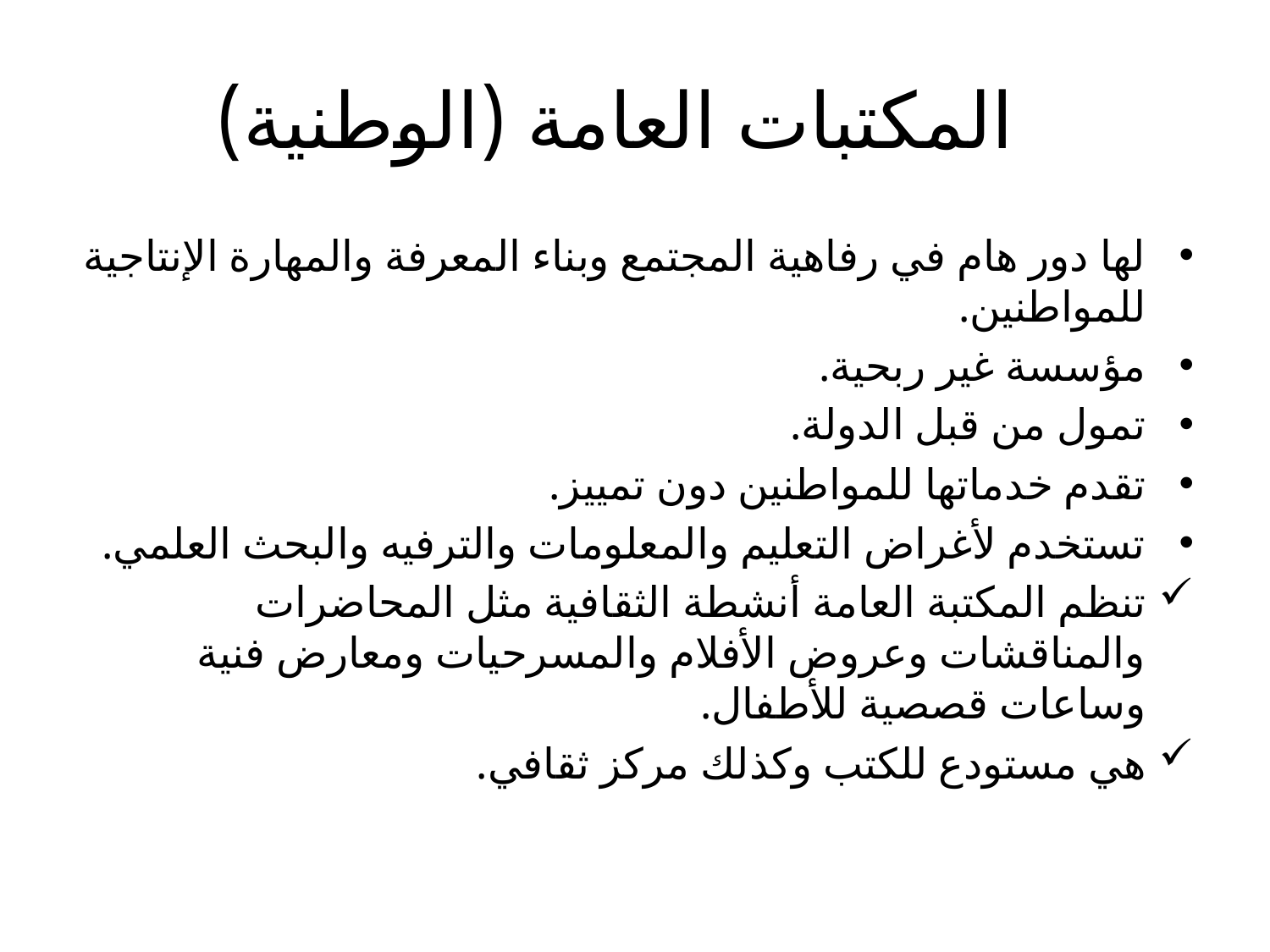

# المكتبات العامة (الوطنية)
لها دور هام في رفاهية المجتمع وبناء المعرفة والمهارة الإنتاجية للمواطنين.
مؤسسة غير ربحية.
تمول من قبل الدولة.
تقدم خدماتها للمواطنين دون تمييز.
تستخدم لأغراض التعليم والمعلومات والترفيه والبحث العلمي.
تنظم المكتبة العامة أنشطة الثقافية مثل المحاضرات والمناقشات وعروض الأفلام والمسرحيات ومعارض فنية وساعات قصصية للأطفال.
هي مستودع للكتب وكذلك مركز ثقافي.